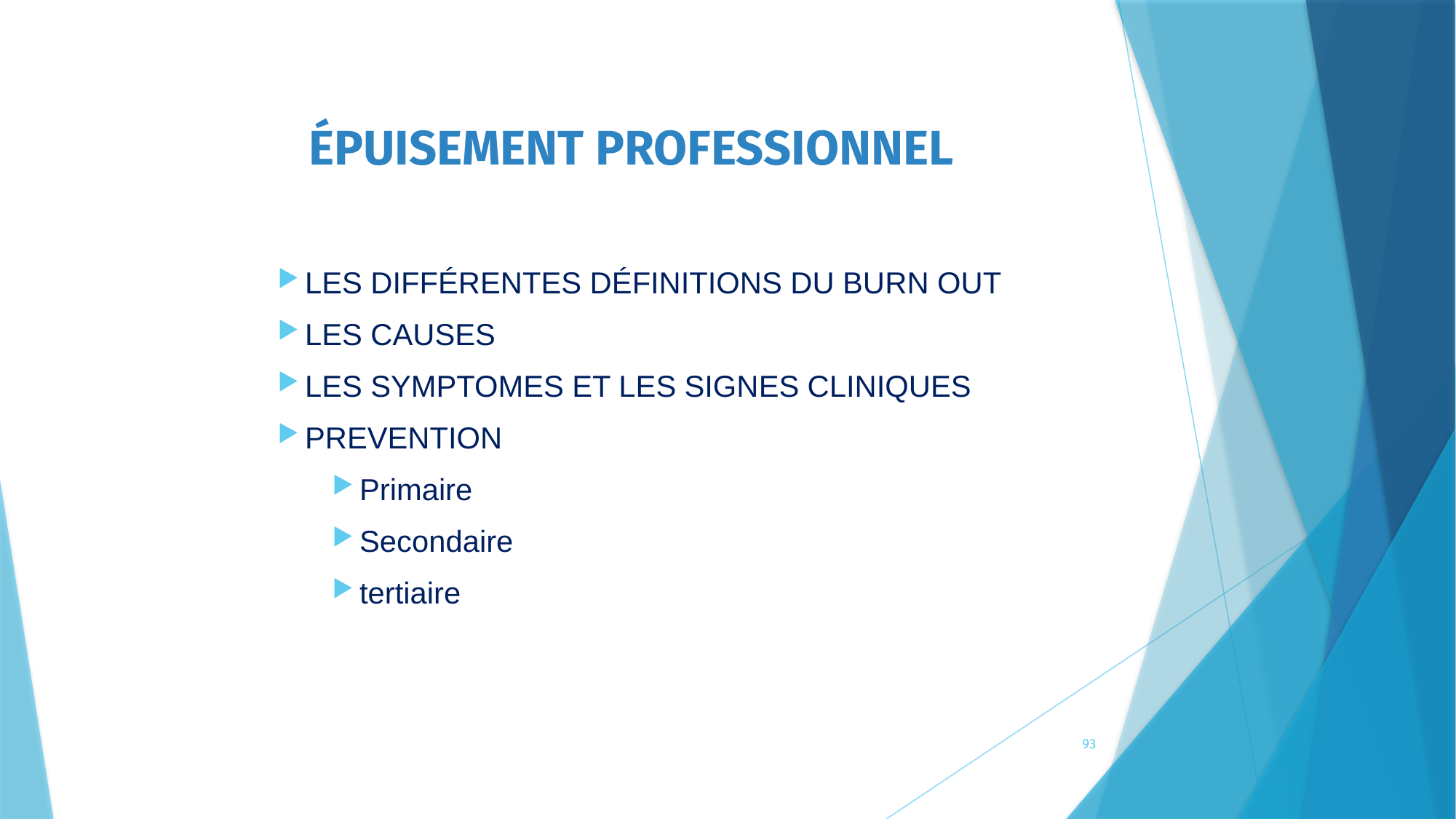

# ÉPUISEMENT PROFESSIONNEL
LES DIFFÉRENTES DÉFINITIONS DU BURN OUT
LES CAUSES
LES SYMPTOMES ET LES SIGNES CLINIQUES
PREVENTION
Primaire
Secondaire
tertiaire

93